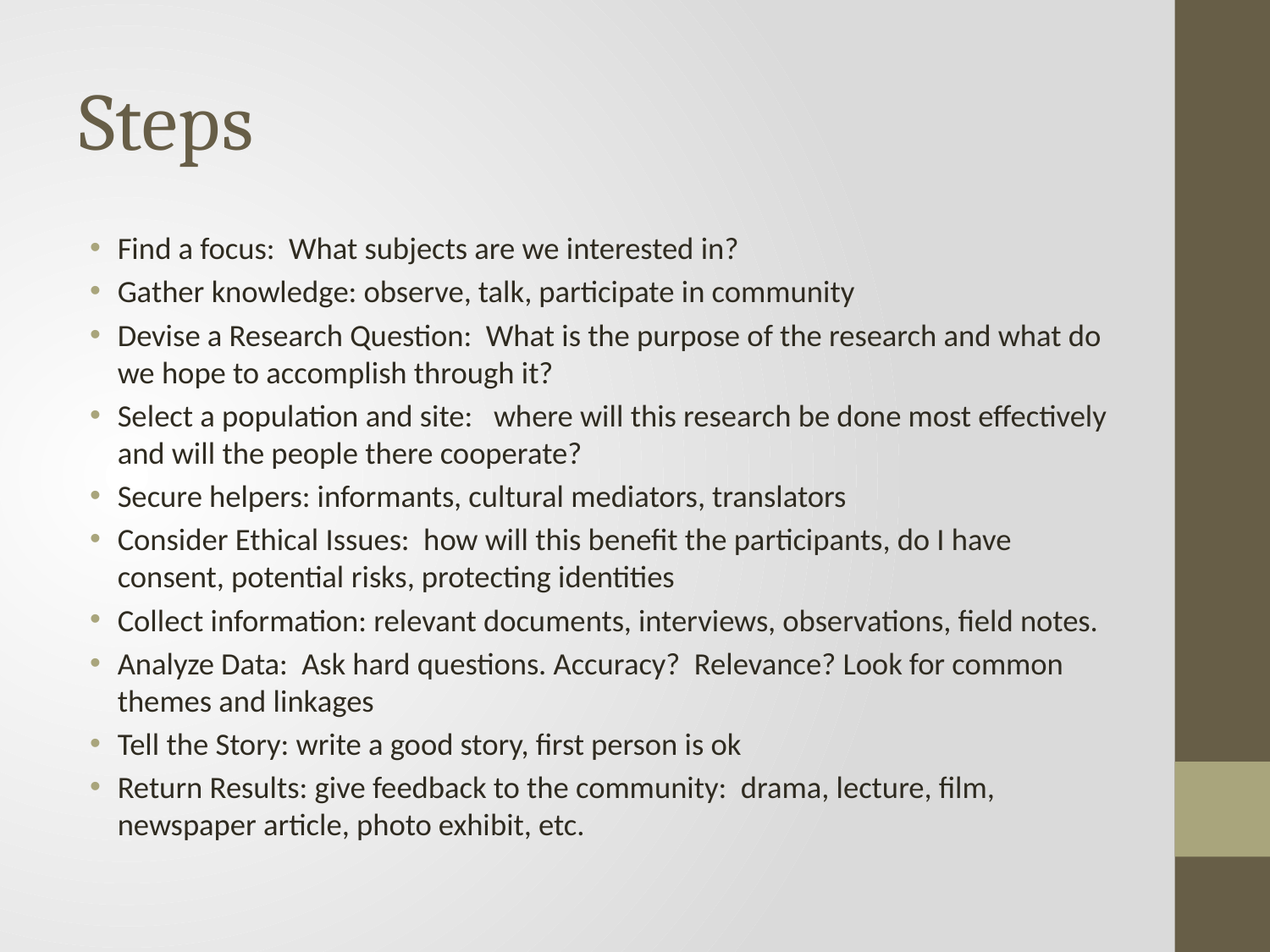

# Steps
Find a focus:  What subjects are we interested in?
Gather knowledge: observe, talk, participate in community
Devise a Research Question:  What is the purpose of the research and what do we hope to accomplish through it?
Select a population and site:   where will this research be done most effectively and will the people there cooperate?
Secure helpers: informants, cultural mediators, translators
Consider Ethical Issues:  how will this benefit the participants, do I have consent, potential risks, protecting identities
Collect information: relevant documents, interviews, observations, field notes.
Analyze Data:  Ask hard questions. Accuracy?  Relevance? Look for common themes and linkages
Tell the Story: write a good story, first person is ok
Return Results: give feedback to the community:  drama, lecture, film, newspaper article, photo exhibit, etc.